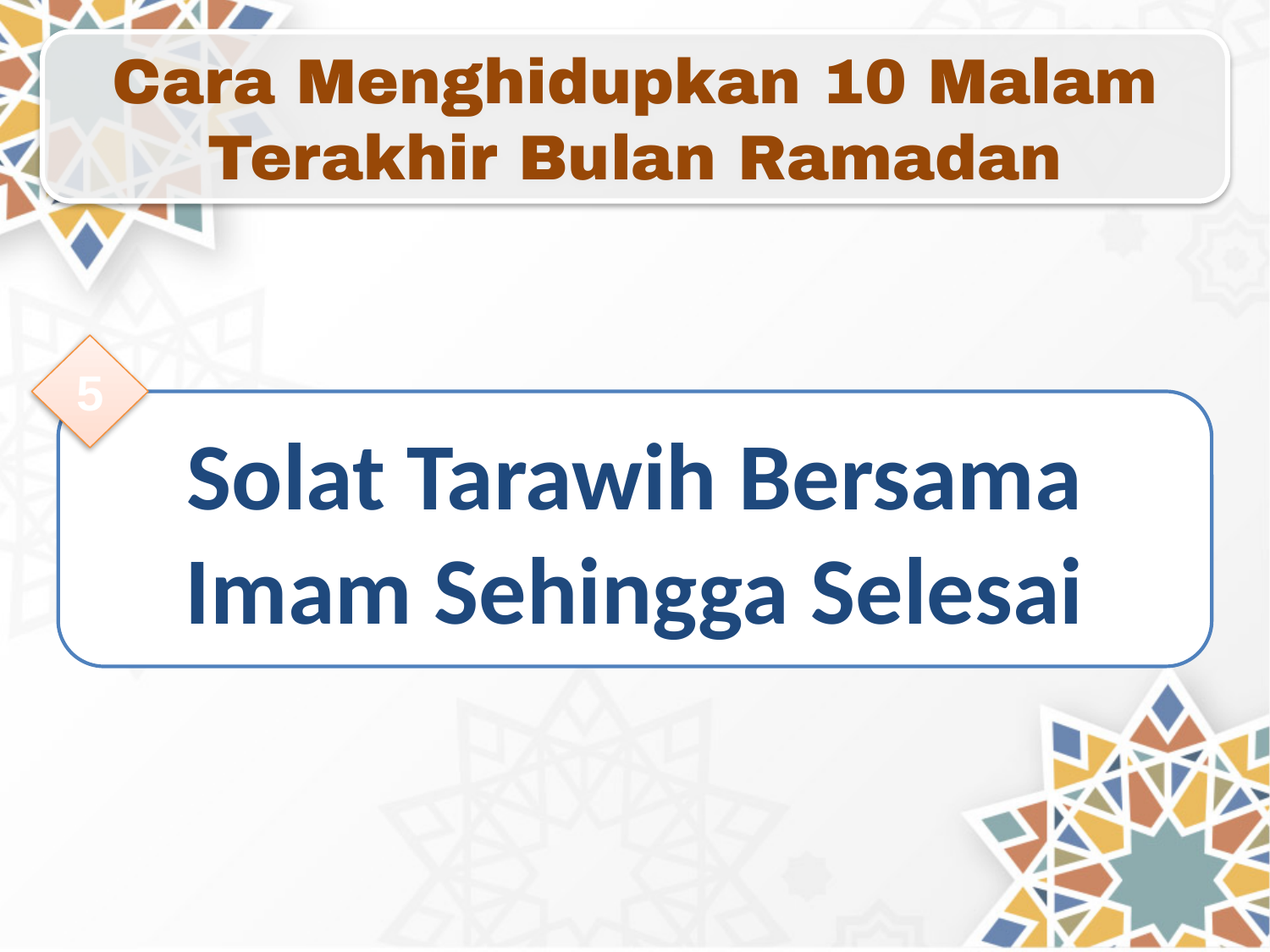

Cara Menghidupkan 10 Malam Terakhir Bulan Ramadan
5
Solat Tarawih Bersama Imam Sehingga Selesai